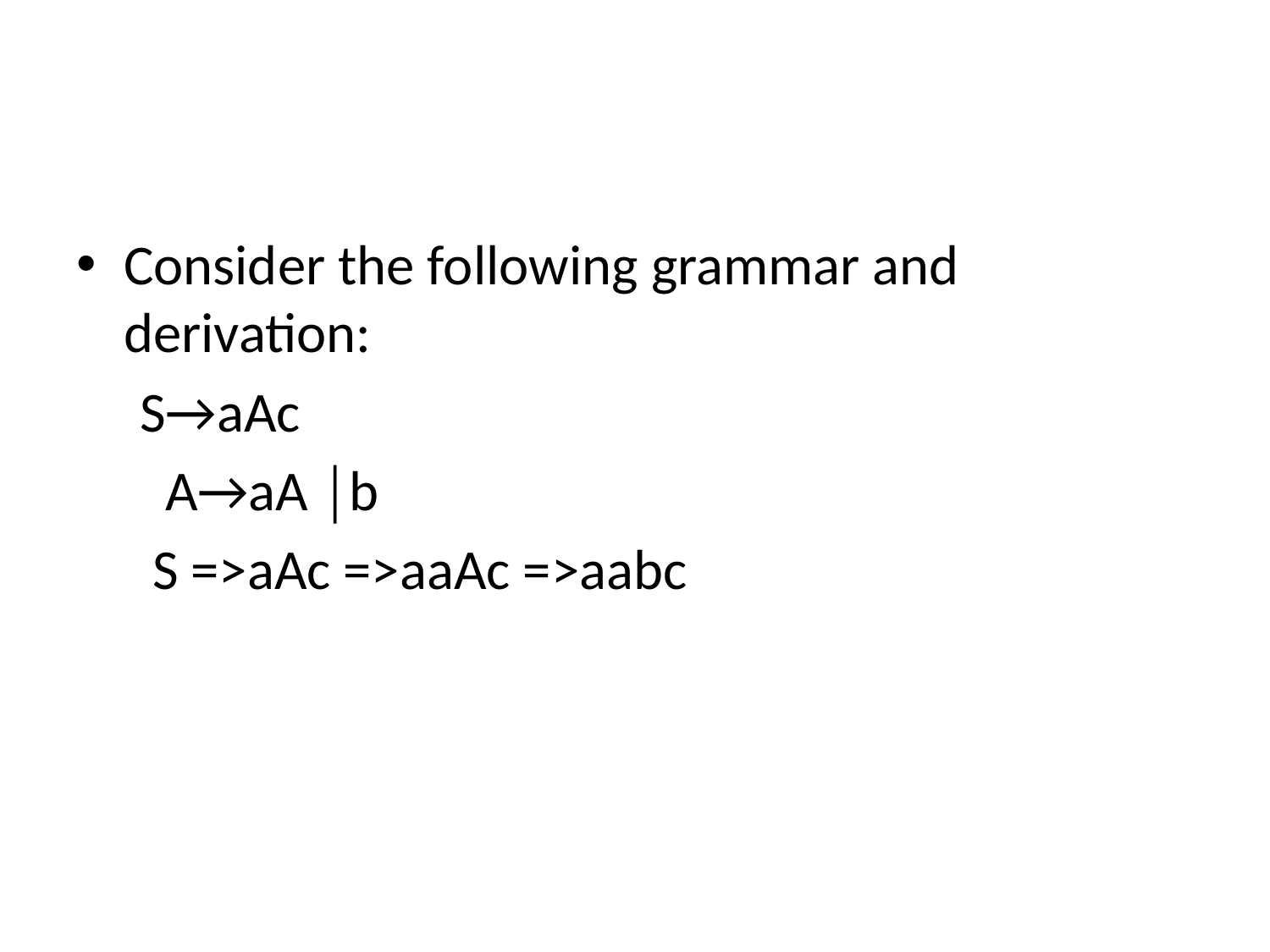

#
Consider the following grammar and derivation:
     S→aAc
       A→aA │b
      S =>aAc =>aaAc =>aabc